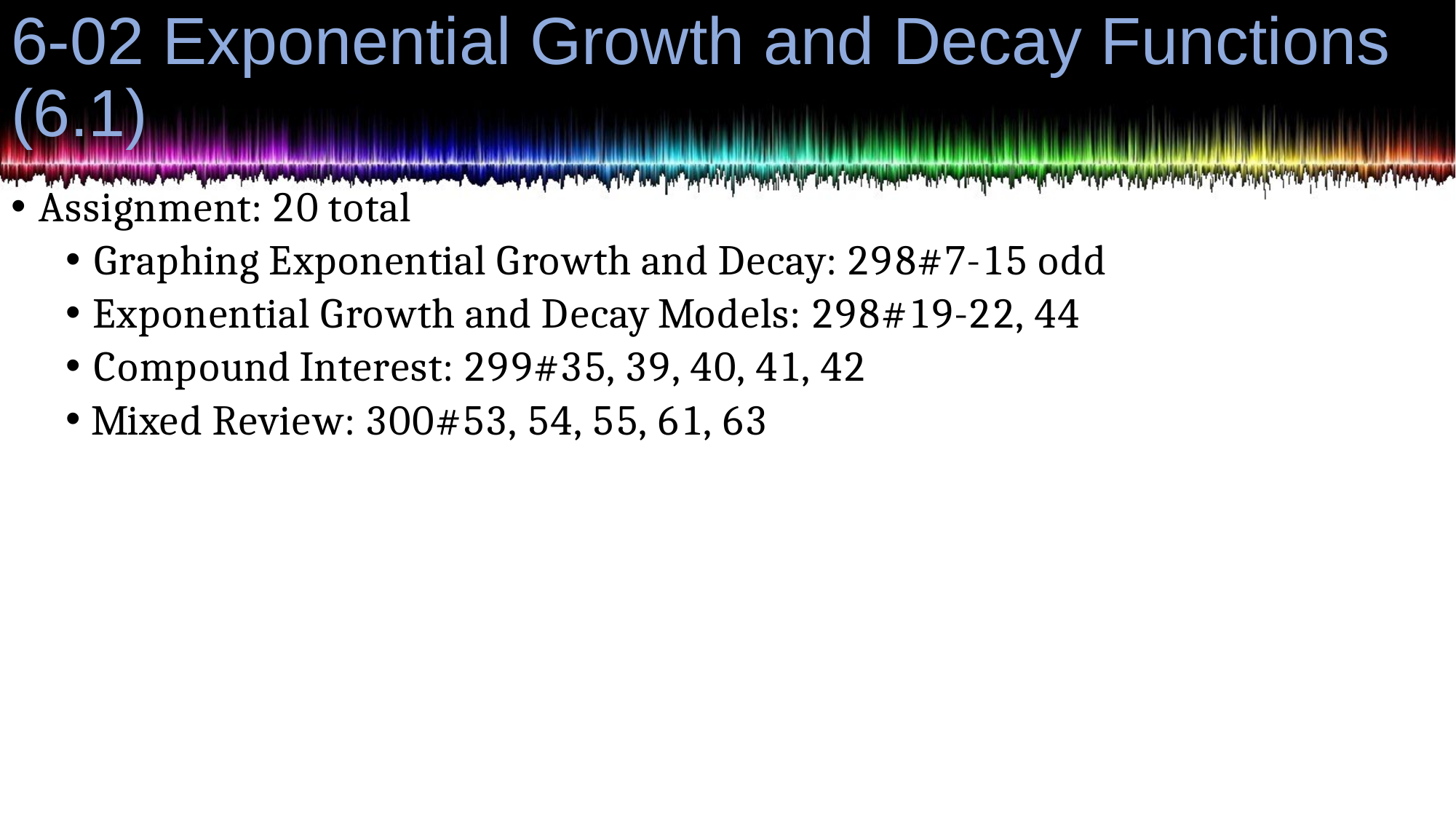

# 6-02 Exponential Growth and Decay Functions (6.1)
Assignment: 20 total
Graphing Exponential Growth and Decay: 298#7-15 odd
Exponential Growth and Decay Models: 298#19-22, 44
Compound Interest: 299#35, 39, 40, 41, 42
Mixed Review: 300#53, 54, 55, 61, 63